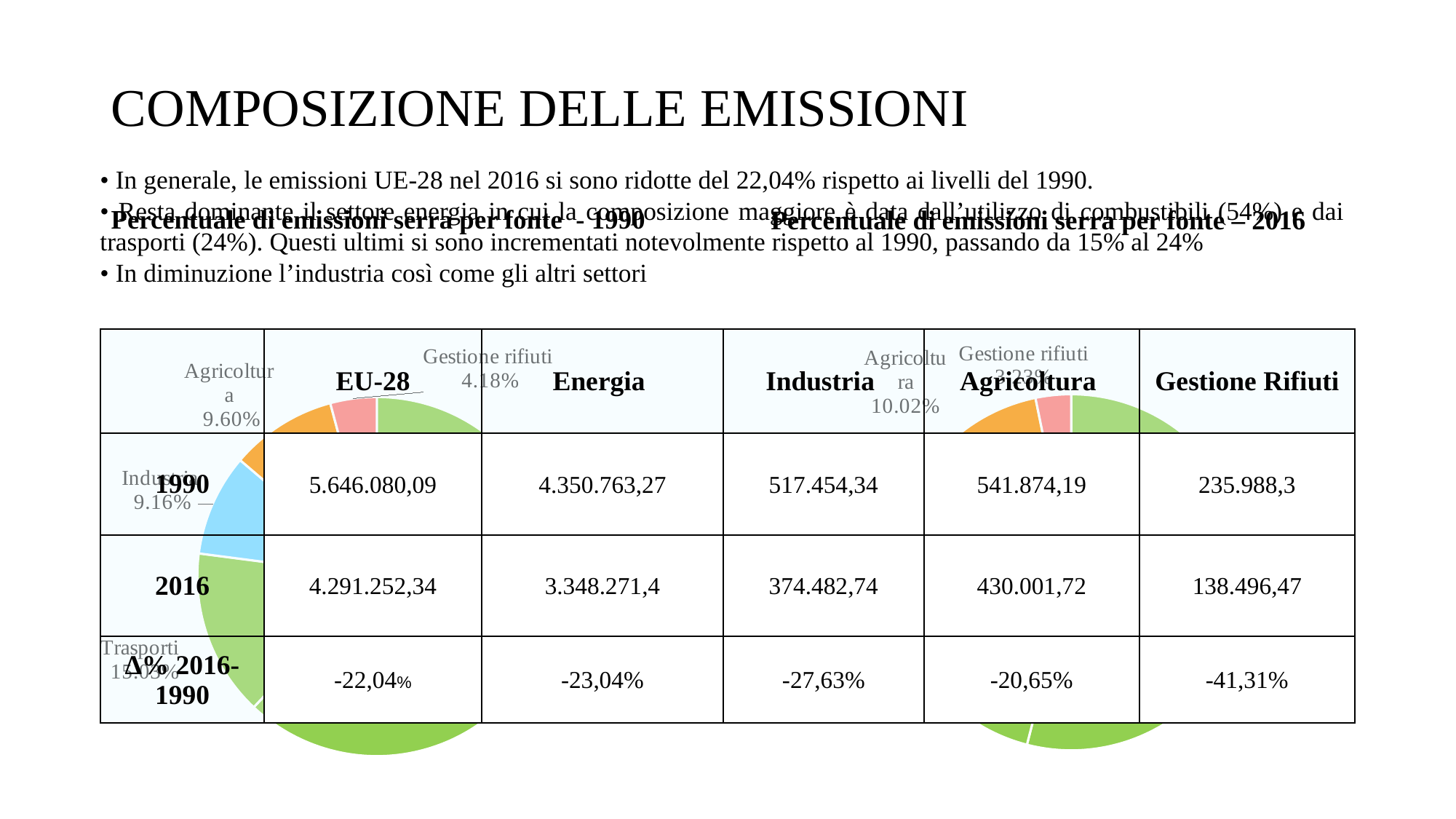

# COMPOSIZIONE DELLE EMISSIONI

Percentuale di emissioni serra per fonte – 2016
• In generale, le emissioni UE-28 nel 2016 si sono ridotte del 22,04% rispetto ai livelli del 1990.
• Resta dominante il settore energia in cui la composizione maggiore è data dall’utilizzo di combustibili (54%) e dai trasporti (24%). Questi ultimi si sono incrementati notevolmente rispetto al 1990, passando da 15% al 24%
• In diminuzione l’industria così come gli altri settori

Percentuale di emissioni serra per fonte  - 1990

### Chart

| Category |
|---|
|  | EU-28 | Energia | Industria | Agricoltura | Gestione Rifiuti |
| --- | --- | --- | --- | --- | --- |
| 1990 | 5.646.080,09 | 4.350.763,27 | 517.454,34 | 541.874,19 | 235.988,3 |
| 2016 | 4.291.252,34 | 3.348.271,4 | 374.482,74 | 430.001,72 | 138.496,47 |
| ∆% 2016-1990 | -22,04% | -23,04% | -27,63% | -20,65% | -41,31% |

### Chart

| Category | Emissioni di gas serra Eu per settore 2016 |
|---|---|
| Energia  | 0.5401 |
| Trasporti  | 0.2402 |
| Industria | 0.08726653907283392 |
| Agricoltura | 0.10020424946625255 |
| Gestione rifiuti | 0.03227413795013509 |

### Chart

| Category | Emissioni di gas serra Eu per settore 1990 |
|---|---|
| Energia  | 0.6203 |
| Trasporti  | 0.1503 |
| Industria | 0.09164842364111772 |
| Agricoltura | 0.09597352169334884 |
| Gestione rifiuti | 0.04179683891094078 |